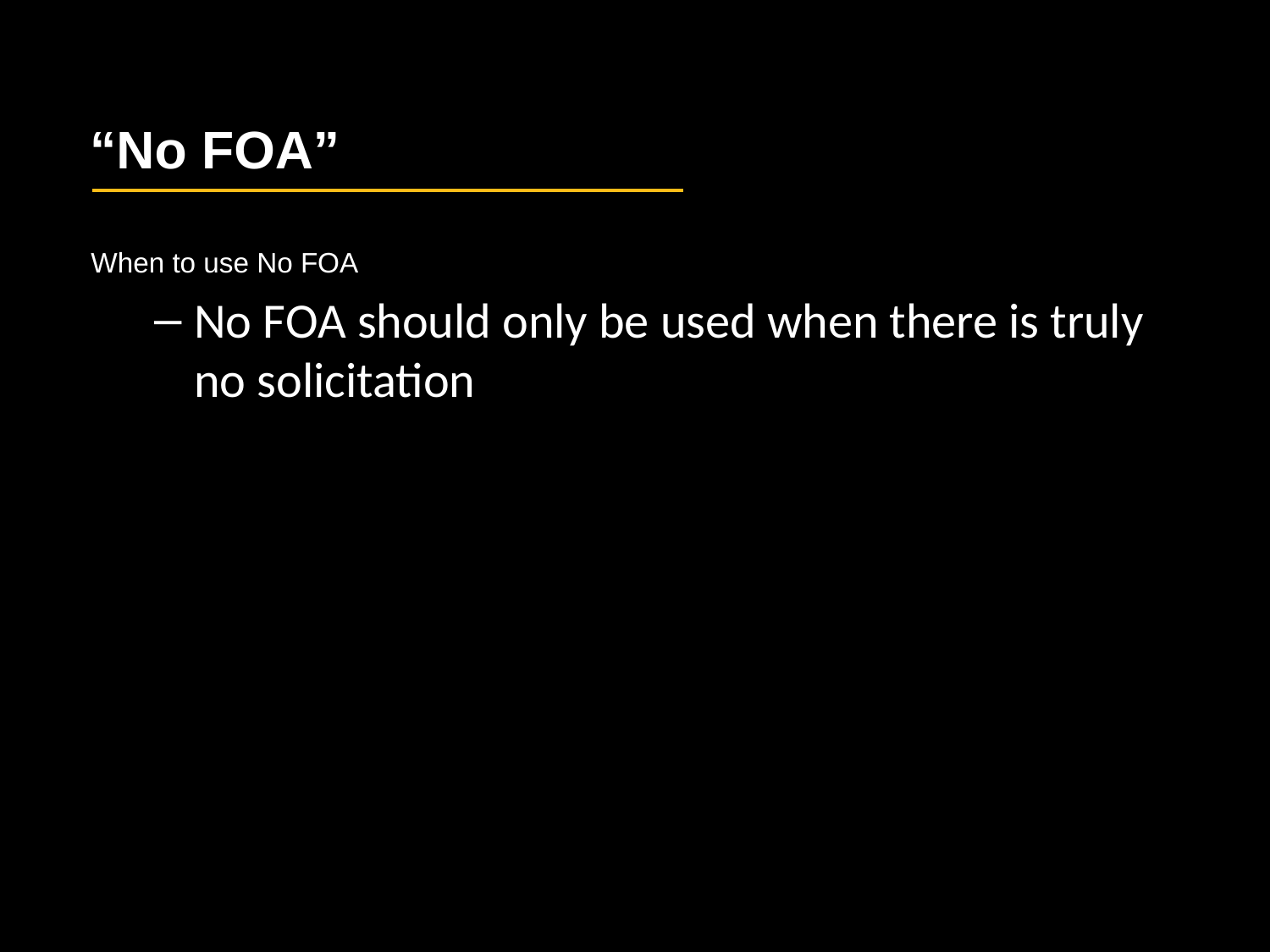

“No FOA”
When to use No FOA
No FOA should only be used when there is truly no solicitation